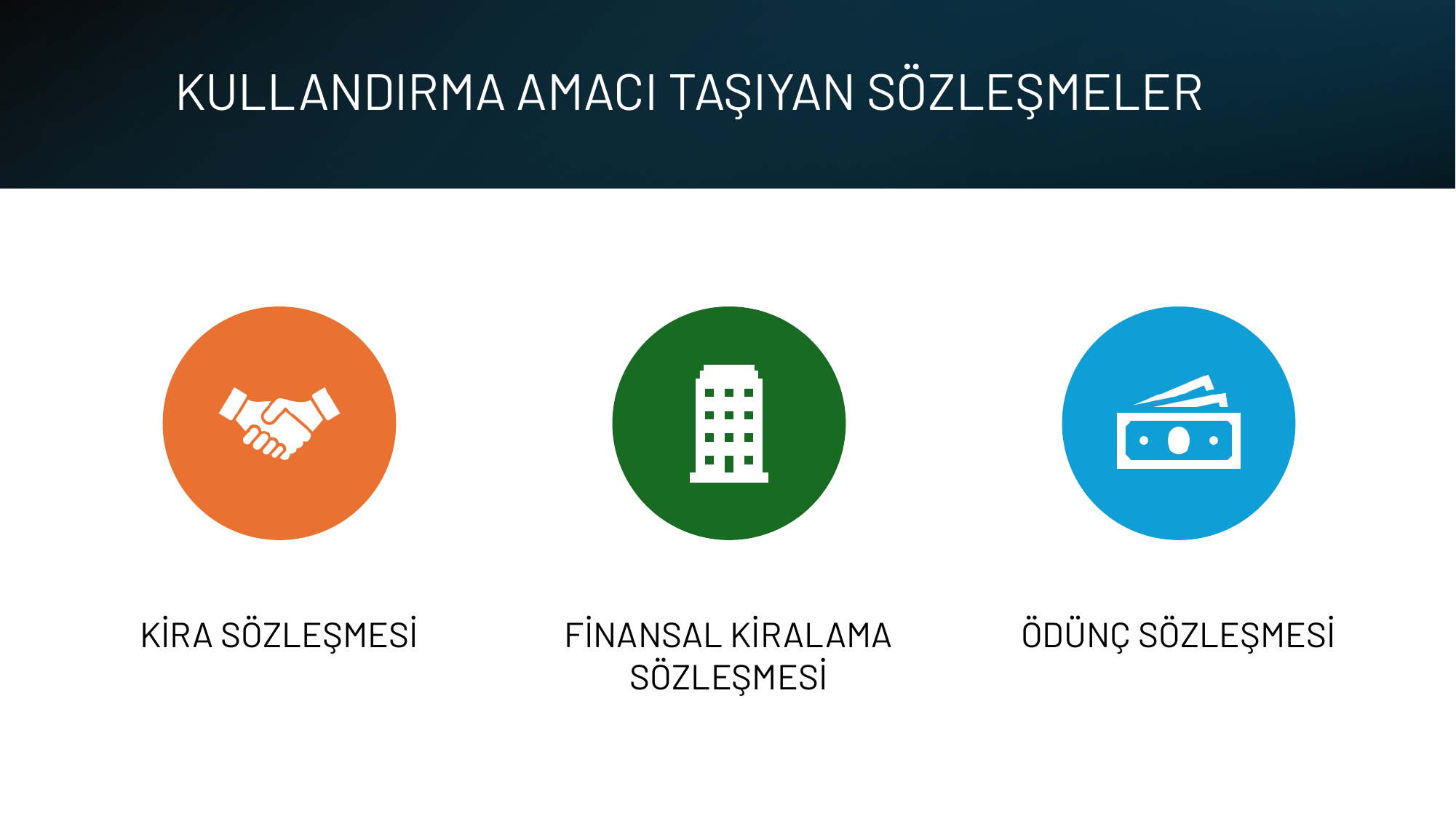

# KULLANDIRMA AMACI TAŞIYAN SÖZLEŞMELER
Kira Sözleşmesi
Finansal Kiralama Sözleşmesi
Ödünç Sözleşmesi